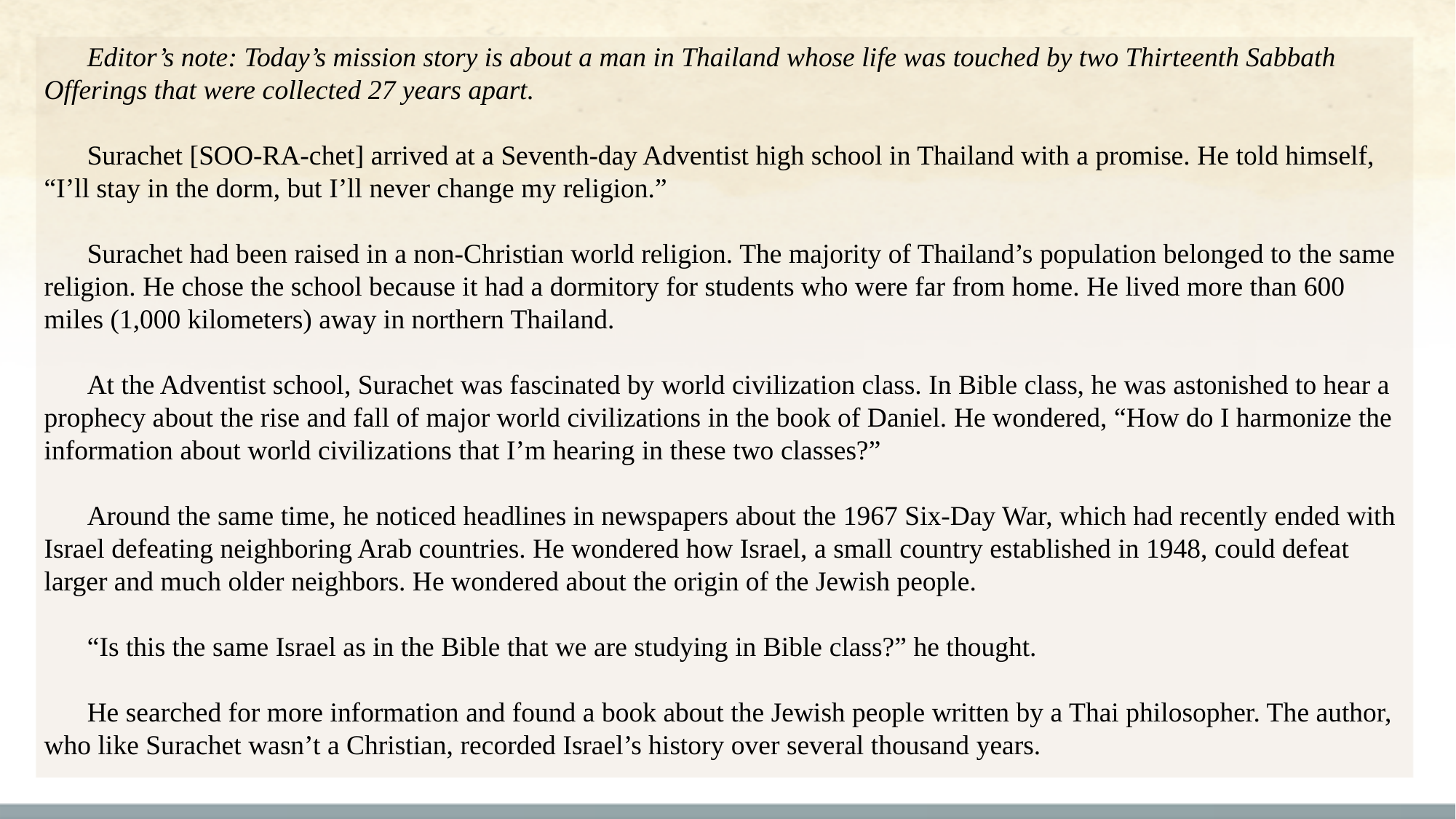

Editor’s note: Today’s mission story is about a man in Thailand whose life was touched by two Thirteenth Sabbath Offerings that were collected 27 years apart.

Surachet [SOO-RA-chet] arrived at a Seventh-day Adventist high school in Thailand with a promise. He told himself, “I’ll stay in the dorm, but I’ll never change my religion.”

Surachet had been raised in a non-Christian world religion. The majority of Thailand’s population belonged to the same religion. He chose the school because it had a dormitory for students who were far from home. He lived more than 600 miles (1,000 kilometers) away in northern Thailand.

At the Adventist school, Surachet was fascinated by world civilization class. In Bible class, he was astonished to hear a prophecy about the rise and fall of major world civilizations in the book of Daniel. He wondered, “How do I harmonize the information about world civilizations that I’m hearing in these two classes?”

Around the same time, he noticed headlines in newspapers about the 1967 Six-Day War, which had recently ended with Israel defeating neighboring Arab countries. He wondered how Israel, a small country established in 1948, could defeat larger and much older neighbors. He wondered about the origin of the Jewish people.

“Is this the same Israel as in the Bible that we are studying in Bible class?” he thought.

He searched for more information and found a book about the Jewish people written by a Thai philosopher. The author, who like Surachet wasn’t a Christian, recorded Israel’s history over several thousand years.